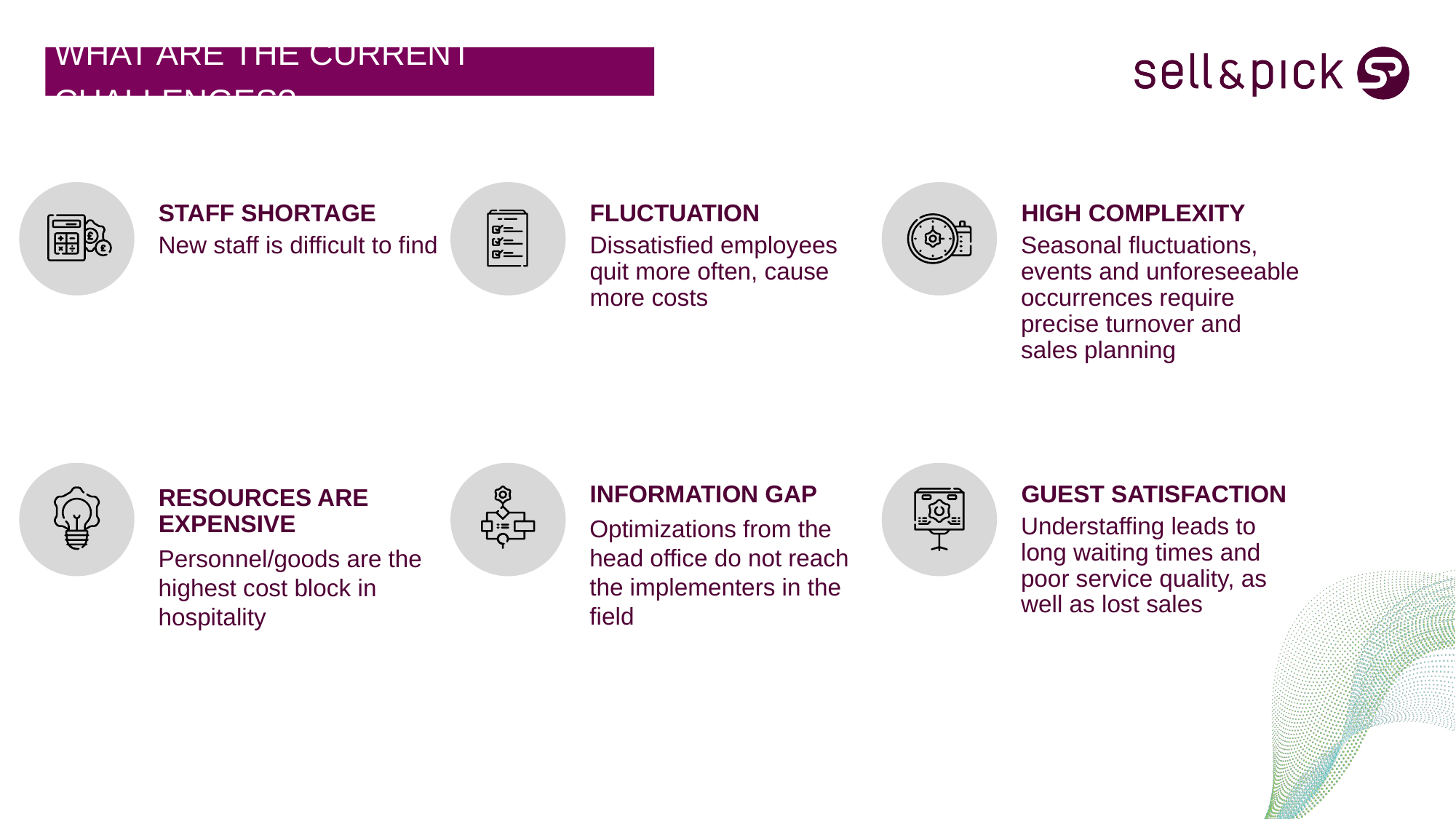

# WHAT ARE THE CURRENT CHALLENGES?
STAFF SHORTAGE
FLUCTUATION
HIGH COMPLEXITY

New staff is difficult to find
Dissatisfied employees quit more often, cause more costs
Seasonal fluctuations, events and unforeseeable occurrences require precise turnover and sales planning
INFORMATION GAP
GUEST SATISFACTION

RESOURCES ARE EXPENSIVE

Optimizations from the head office do not reach the implementers in the field
Understaffing leads to long waiting times and poor service quality, as well as lost sales
Personnel/goods are the highest cost block in hospitality